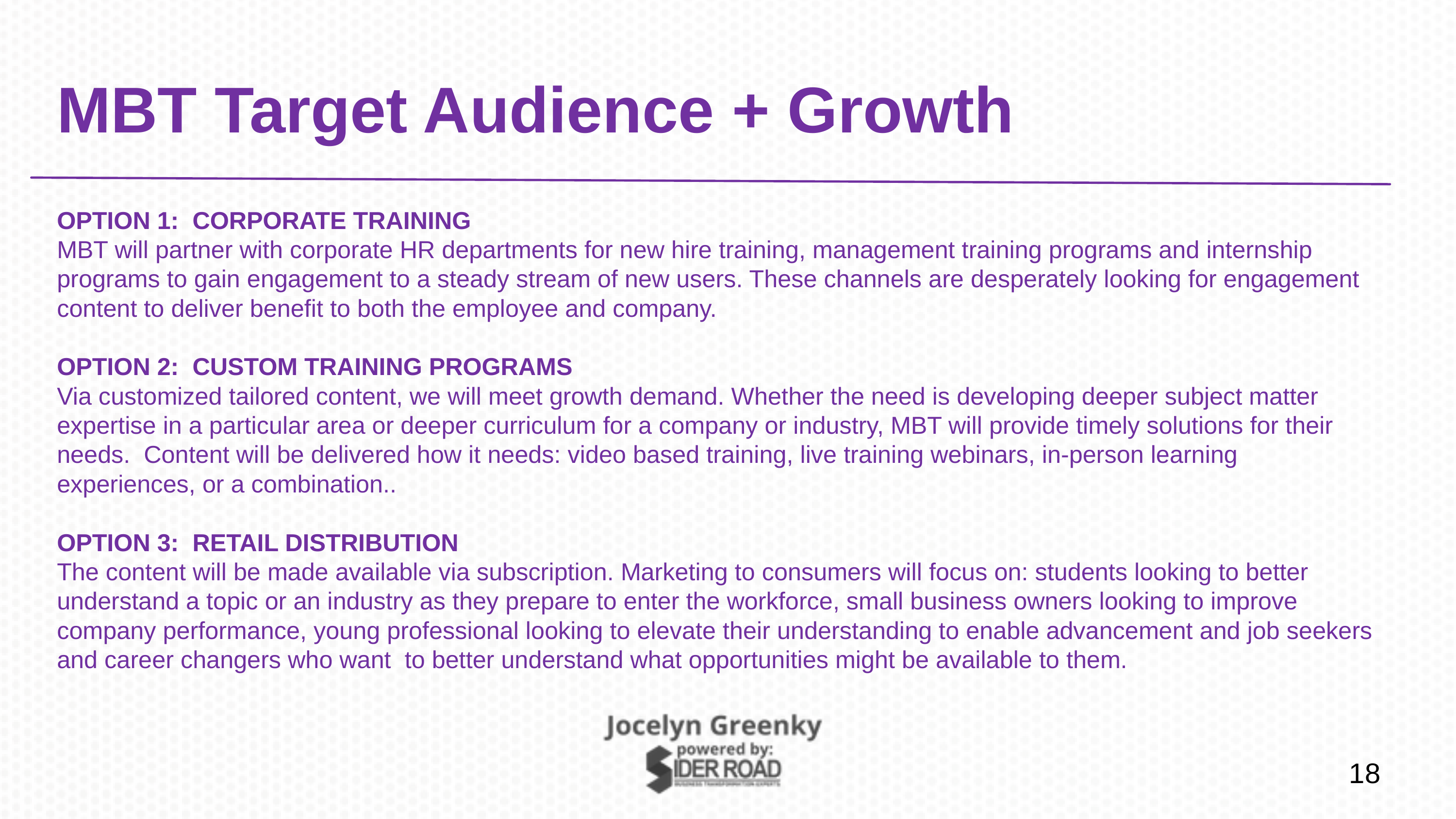

MBT Target Audience + Growth

OPTION 1:  CORPORATE TRAINING
MBT will partner with corporate HR departments for new hire training, management training programs and internship programs to gain engagement to a steady stream of new users. These channels are desperately looking for engagement content to deliver benefit to both the employee and company.

OPTION 2:  CUSTOM TRAINING PROGRAMS
Via customized tailored content, we will meet growth demand. Whether the need is developing deeper subject matter expertise in a particular area or deeper curriculum for a company or industry, MBT will provide timely solutions for their needs.  Content will be delivered how it needs: video based training, live training webinars, in-person learning experiences, or a combination..

OPTION 3:  RETAIL DISTRIBUTION
The content will be made available via subscription. Marketing to consumers will focus on: students looking to better understand a topic or an industry as they prepare to enter the workforce, small business owners looking to improve company performance, young professional looking to elevate their understanding to enable advancement and job seekers and career changers who want  to better understand what opportunities might be available to them.

18